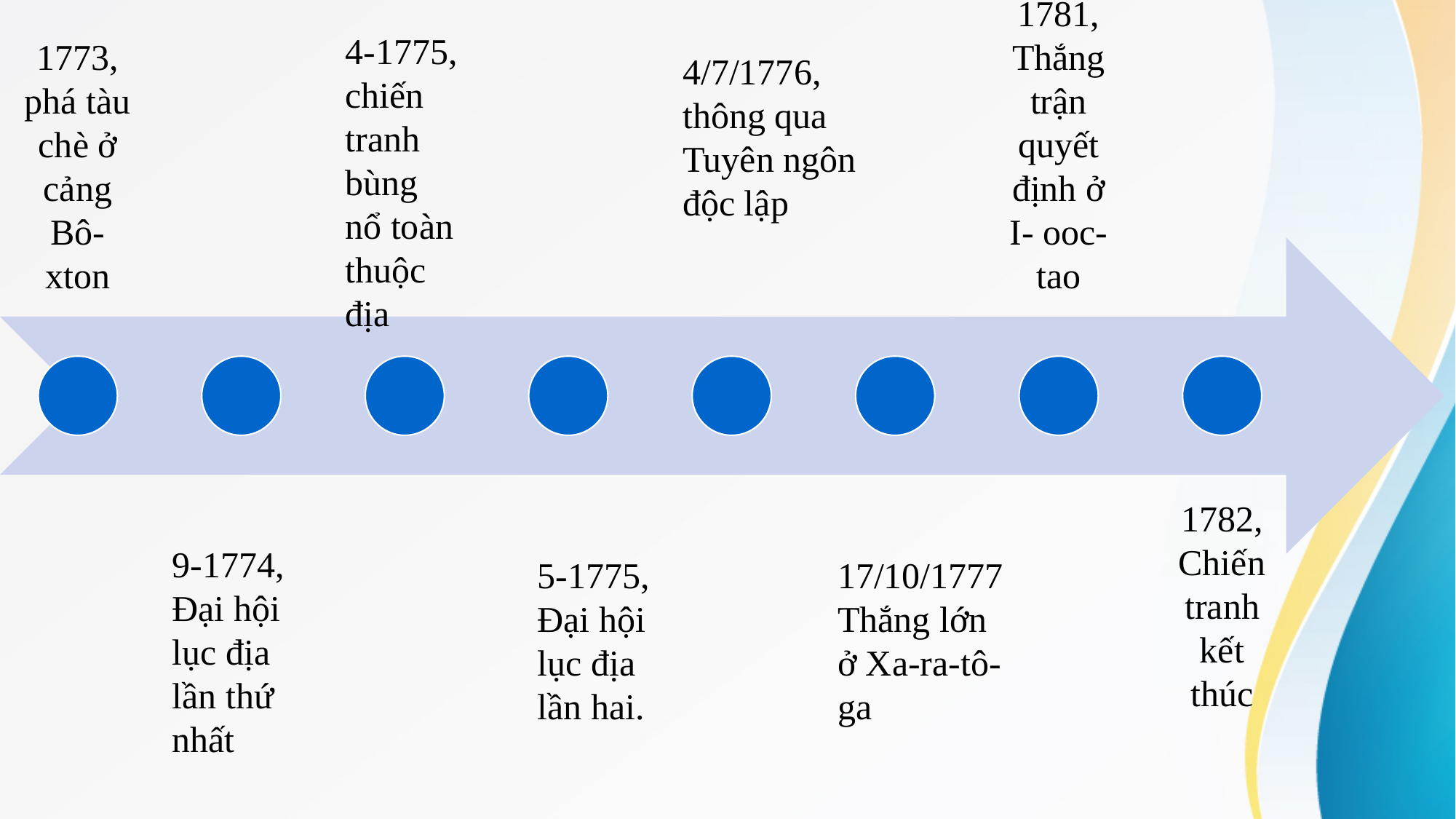

1773, phá tàu chè ở cảng Bô- xton

1781, Thắng trận quyết định ở I- ooc- tao
1782, Chiến tranh kết thúc
#
4-1775, chiến tranh bùng nổ toàn thuộc địa
4/7/1776,
thông qua
Tuyên ngôn
độc lập

9-1774,
Đại hội lục địa lần thứ nhất
5-1775,
Đại hội
lục địa
lần hai.
17/10/1777
Thắng lớn
ở Xa-ra-tô-ga